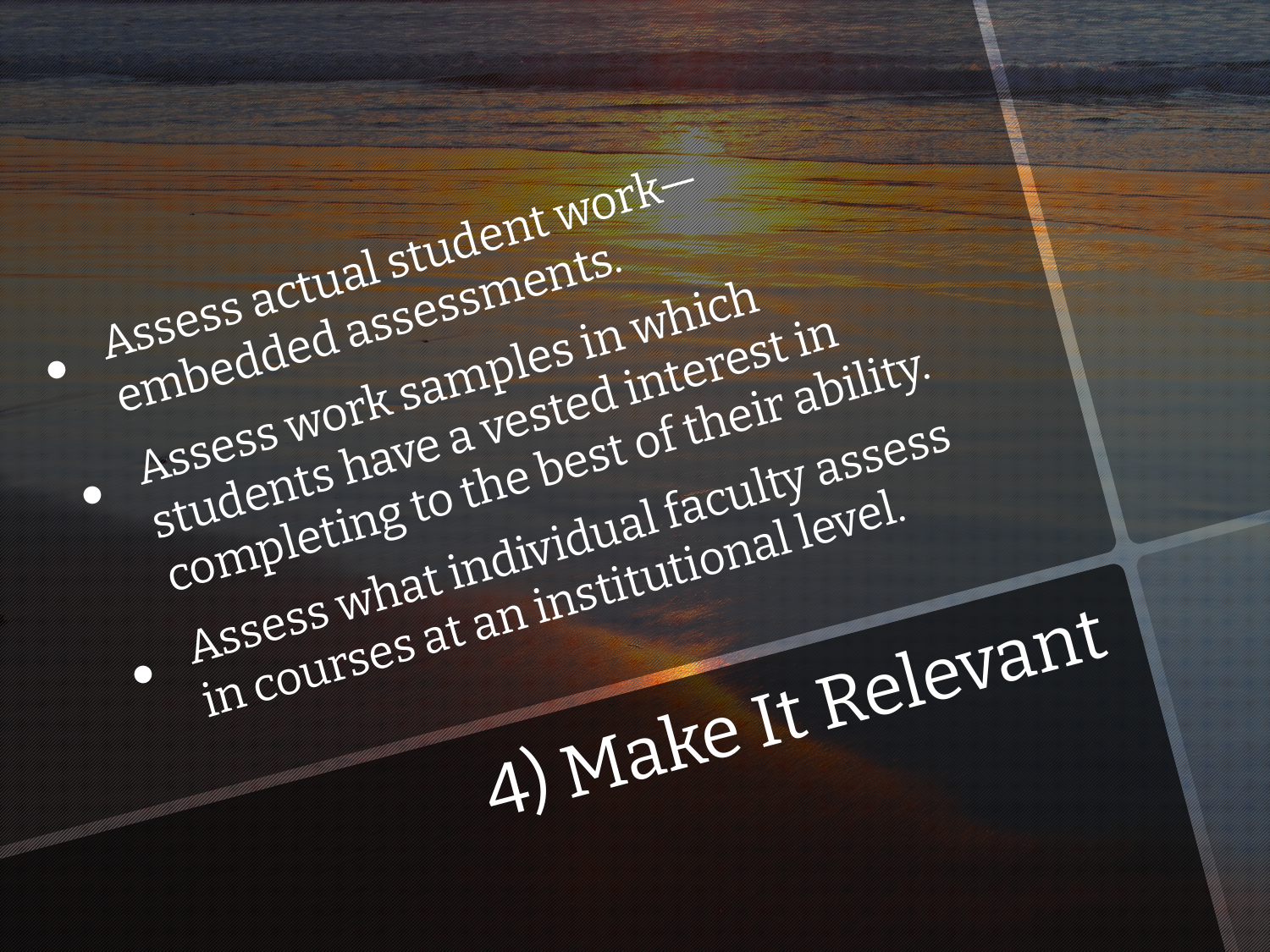

Assess actual student work—embedded assessments.
Assess work samples in which students have a vested interest in completing to the best of their ability.
Assess what individual faculty assess in courses at an institutional level.
# 4) Make It Relevant